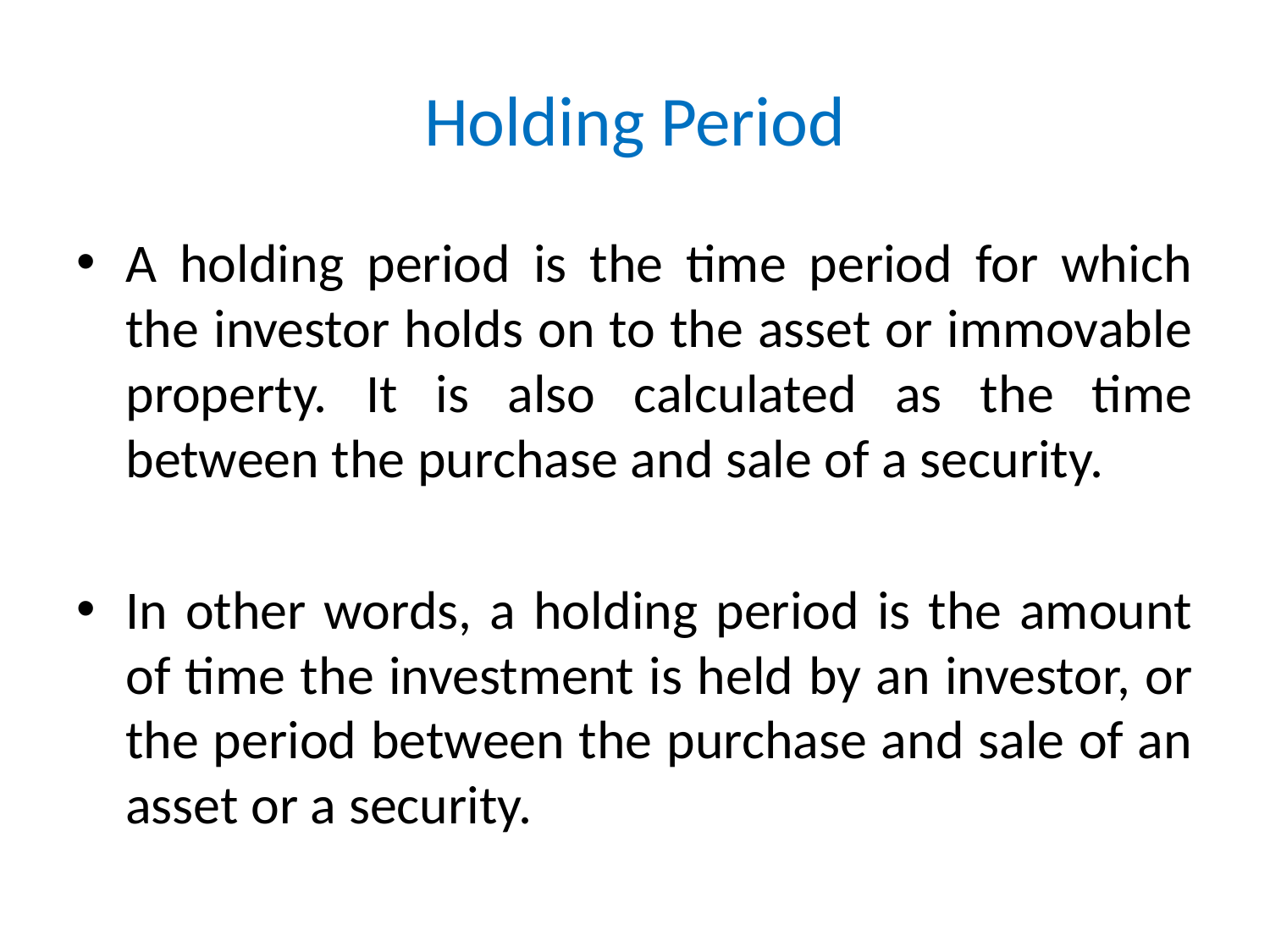

# Holding Period
A holding period is the time period for which the investor holds on to the asset or immovable property. It is also calculated as the time between the purchase and sale of a security.

In other words, a holding period is the amount of time the investment is held by an investor, or the period between the purchase and sale of an asset or a security.